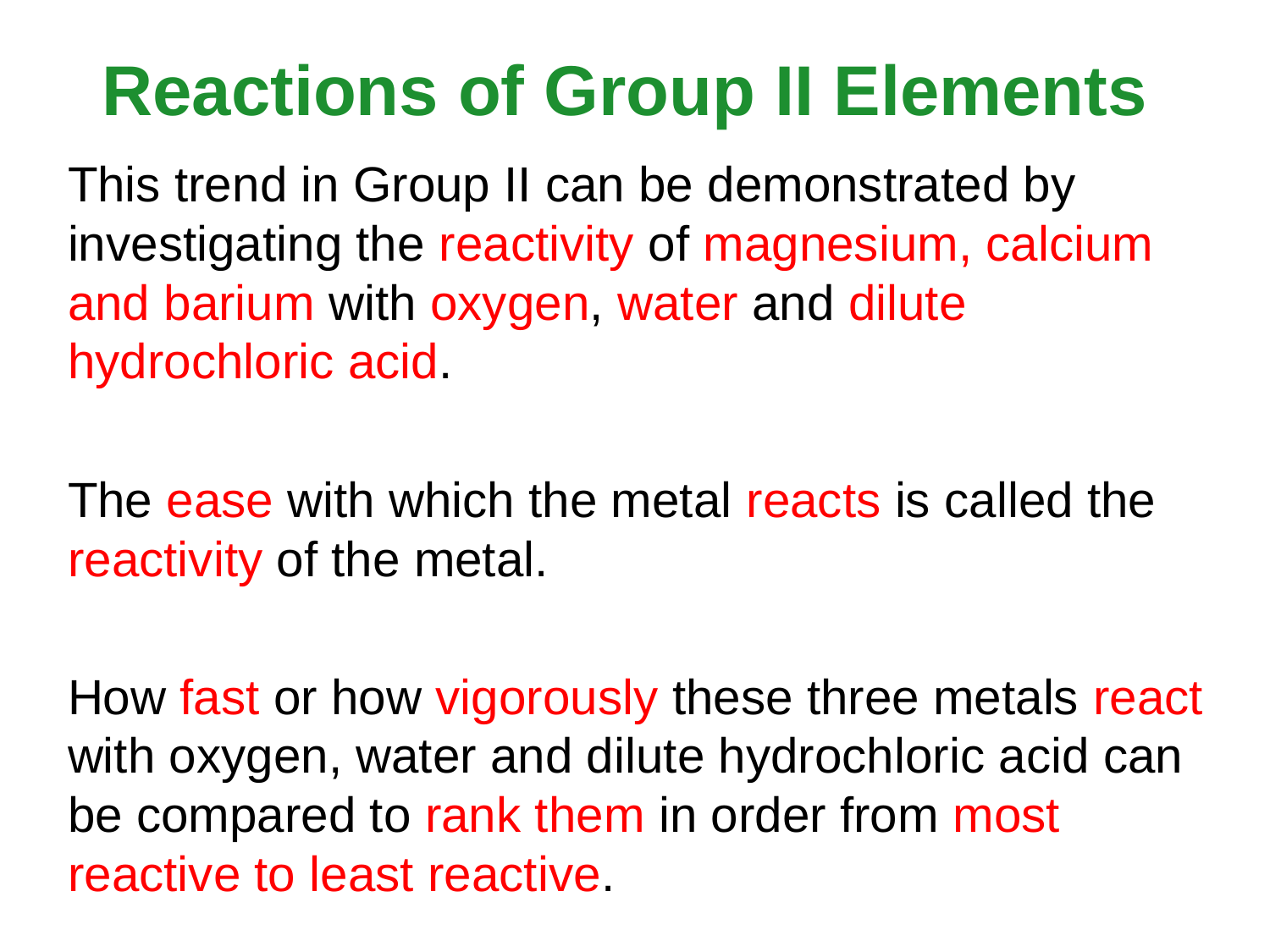

# Reactions of Group II Elements
This trend in Group II can be demonstrated by investigating the reactivity of magnesium, calcium and barium with oxygen, water and dilute hydrochloric acid.

The ease with which the metal reacts is called the reactivity of the metal.

How fast or how vigorously these three metals react with oxygen, water and dilute hydrochloric acid can be compared to rank them in order from most reactive to least reactive.